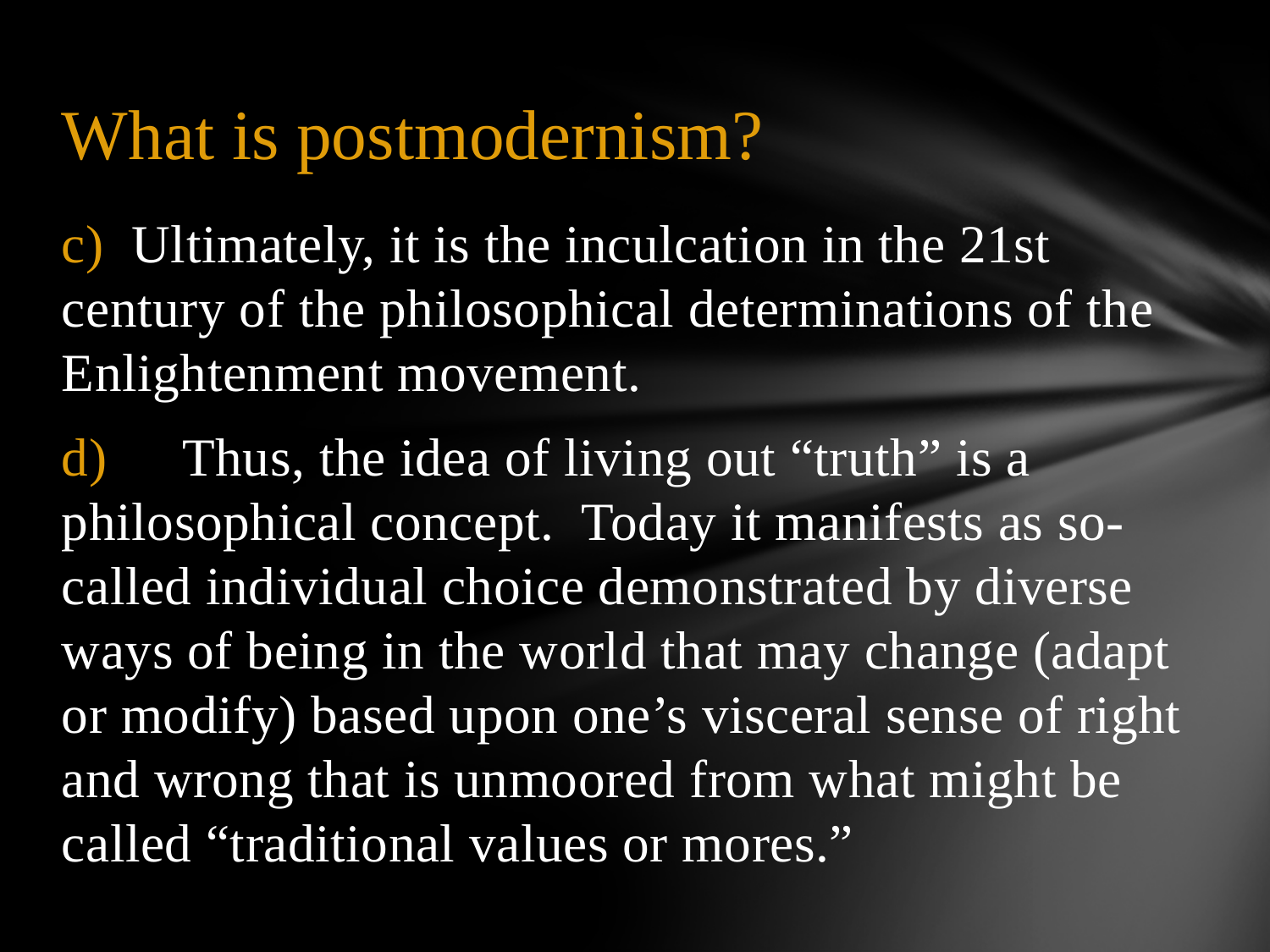

# What is postmodernism?
c)  Ultimately, it is the inculcation in the 21st century of the philosophical determinations of the Enlightenment movement.
d)	Thus, the idea of living out “truth” is a philosophical concept.  Today it manifests as so-called individual choice demonstrated by diverse ways of being in the world that may change (adapt or modify) based upon one’s visceral sense of right and wrong that is unmoored from what might be called “traditional values or mores.”